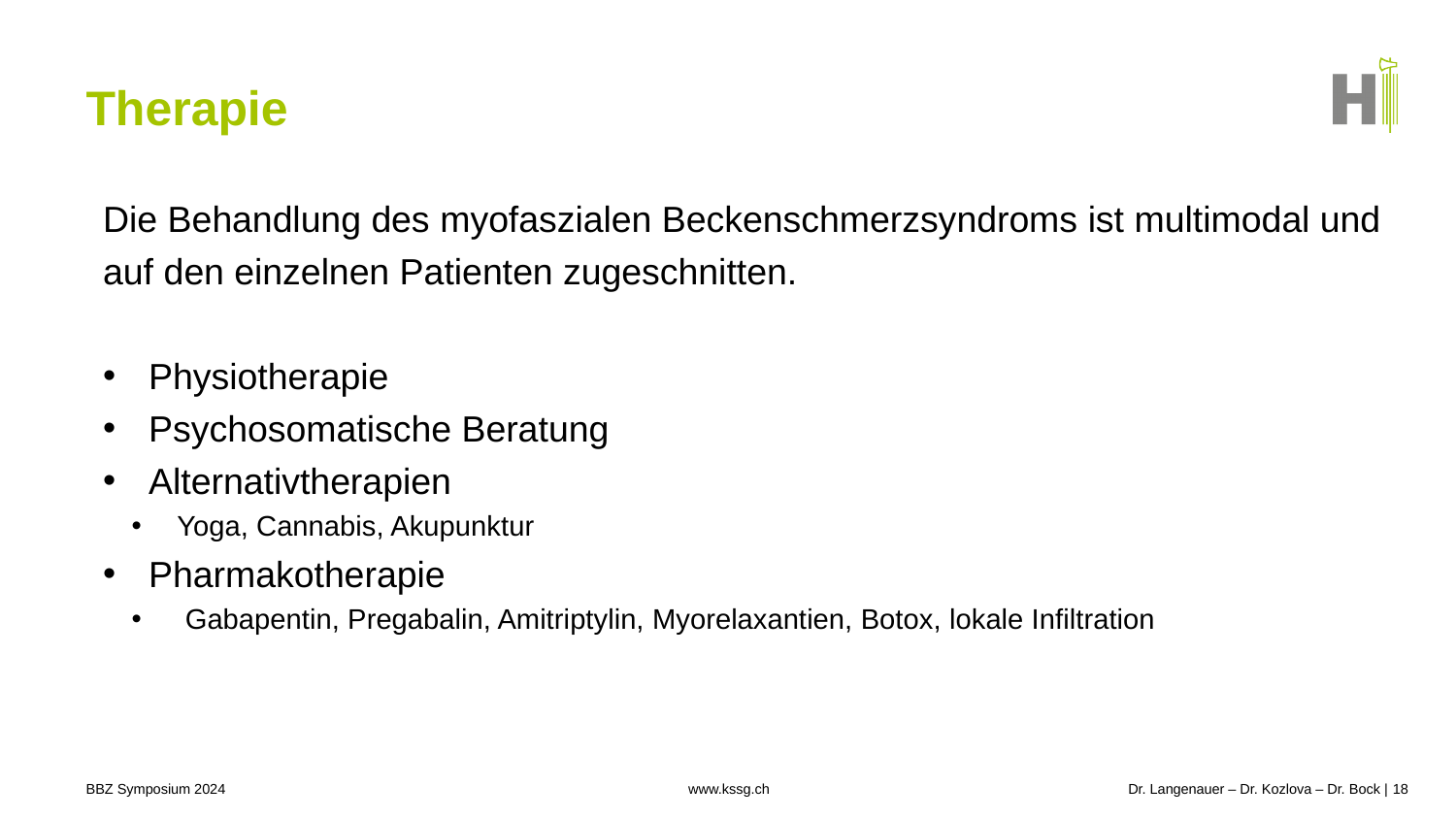

# Therapie
Die Behandlung des myofaszialen Beckenschmerzsyndroms ist multimodal und auf den einzelnen Patienten zugeschnitten.

Physiotherapie
Psychosomatische Beratung
Alternativtherapien
Yoga, Cannabis, Akupunktur
Pharmakotherapie
 Gabapentin, Pregabalin, Amitriptylin, Myorelaxantien, Botox, lokale Infiltration